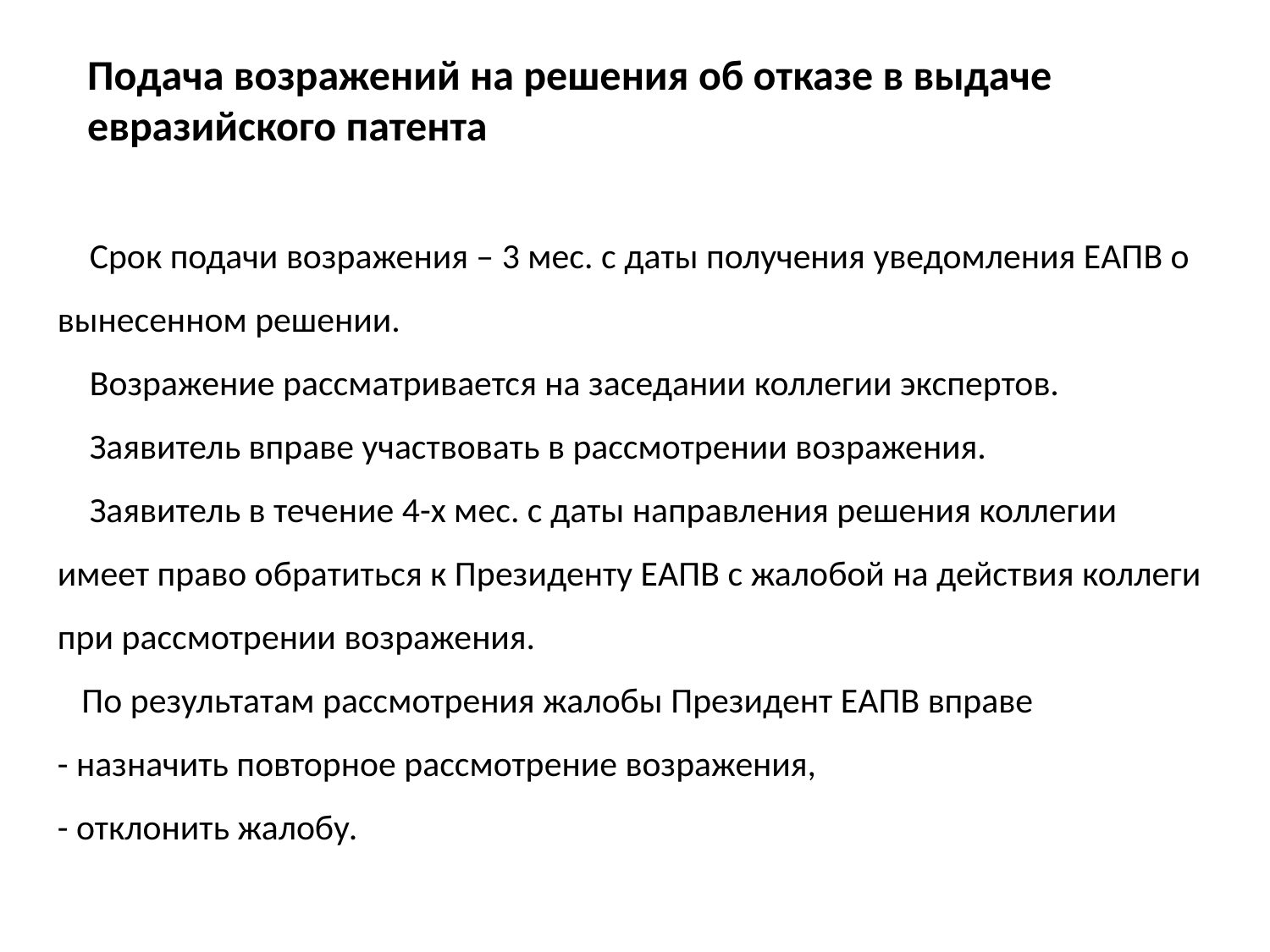

Подача возражений на решения об отказе в выдаче евразийского патента
    Срок подачи возражения – 3 мес. с даты получения уведомления ЕАПВ о вынесенном решении.
    Возражение рассматривается на заседании коллегии экспертов.
    Заявитель вправе участвовать в рассмотрении возражения.
    Заявитель в течение 4-х мес. с даты направления решения коллегии имеет право обратиться к Президенту ЕАПВ с жалобой на действия коллеги при рассмотрении возражения.
   По результатам рассмотрения жалобы Президент ЕАПВ вправе
- назначить повторное рассмотрение возражения,
- отклонить жалобу.